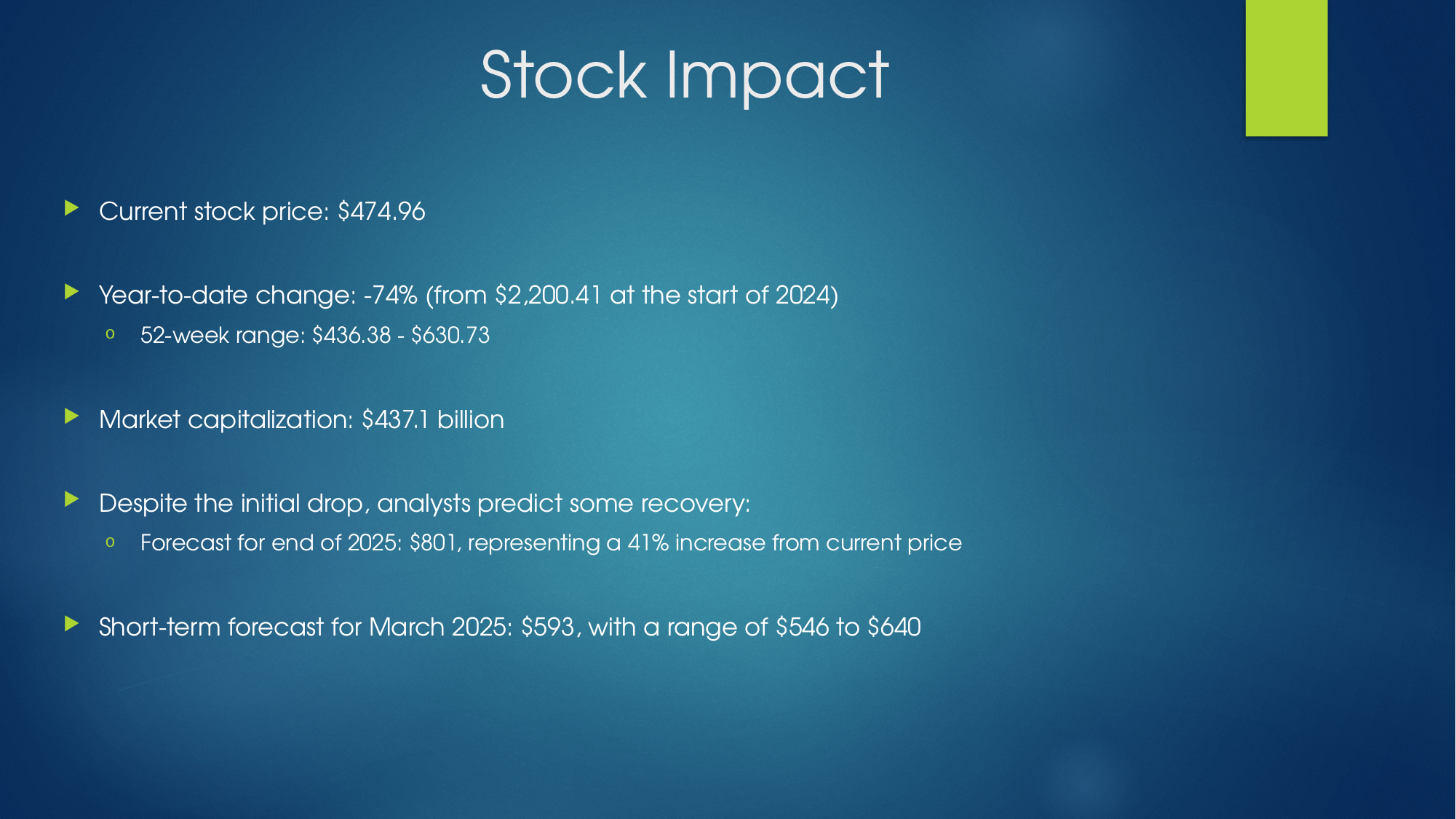

# Stock Impact

Current stock price: $474.96

Year-to-date change: -74% (from $2,200.41 at the start of 2024)
52-week range: $436.38 - $630.73

Market capitalization: $437.1 billion

Despite the initial drop, analysts predict some recovery:
Forecast for end of 2025: $801, representing a 41% increase from current price

Short-term forecast for March 2025: $593, with a range of $546 to $640